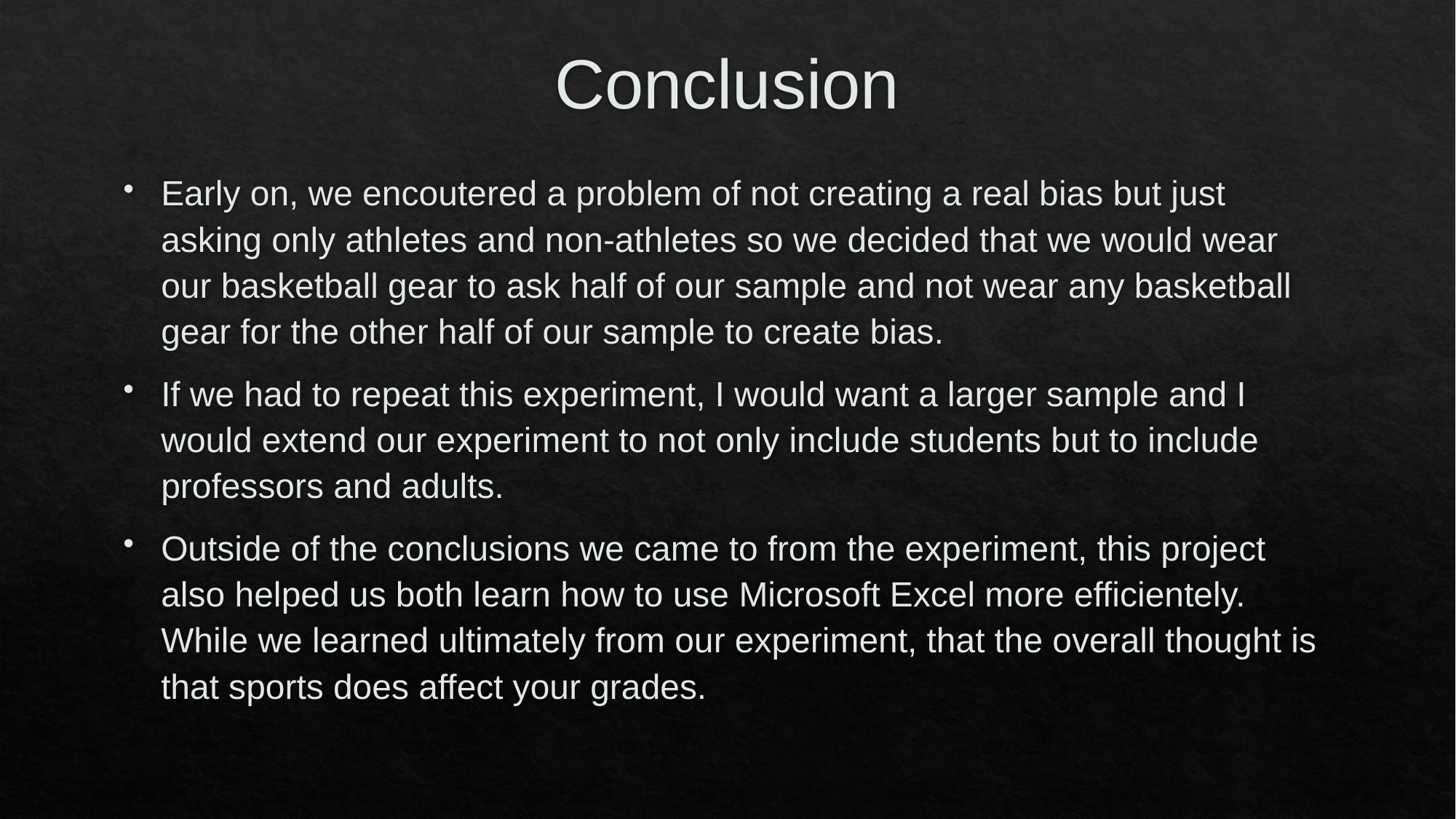

# Conclusion
Early on, we encoutered a problem of not creating a real bias but just asking only athletes and non-athletes so we decided that we would wear our basketball gear to ask half of our sample and not wear any basketball gear for the other half of our sample to create bias.
If we had to repeat this experiment, I would want a larger sample and I would extend our experiment to not only include students but to include professors and adults.
Outside of the conclusions we came to from the experiment, this project also helped us both learn how to use Microsoft Excel more efficientely. While we learned ultimately from our experiment, that the overall thought is that sports does affect your grades.